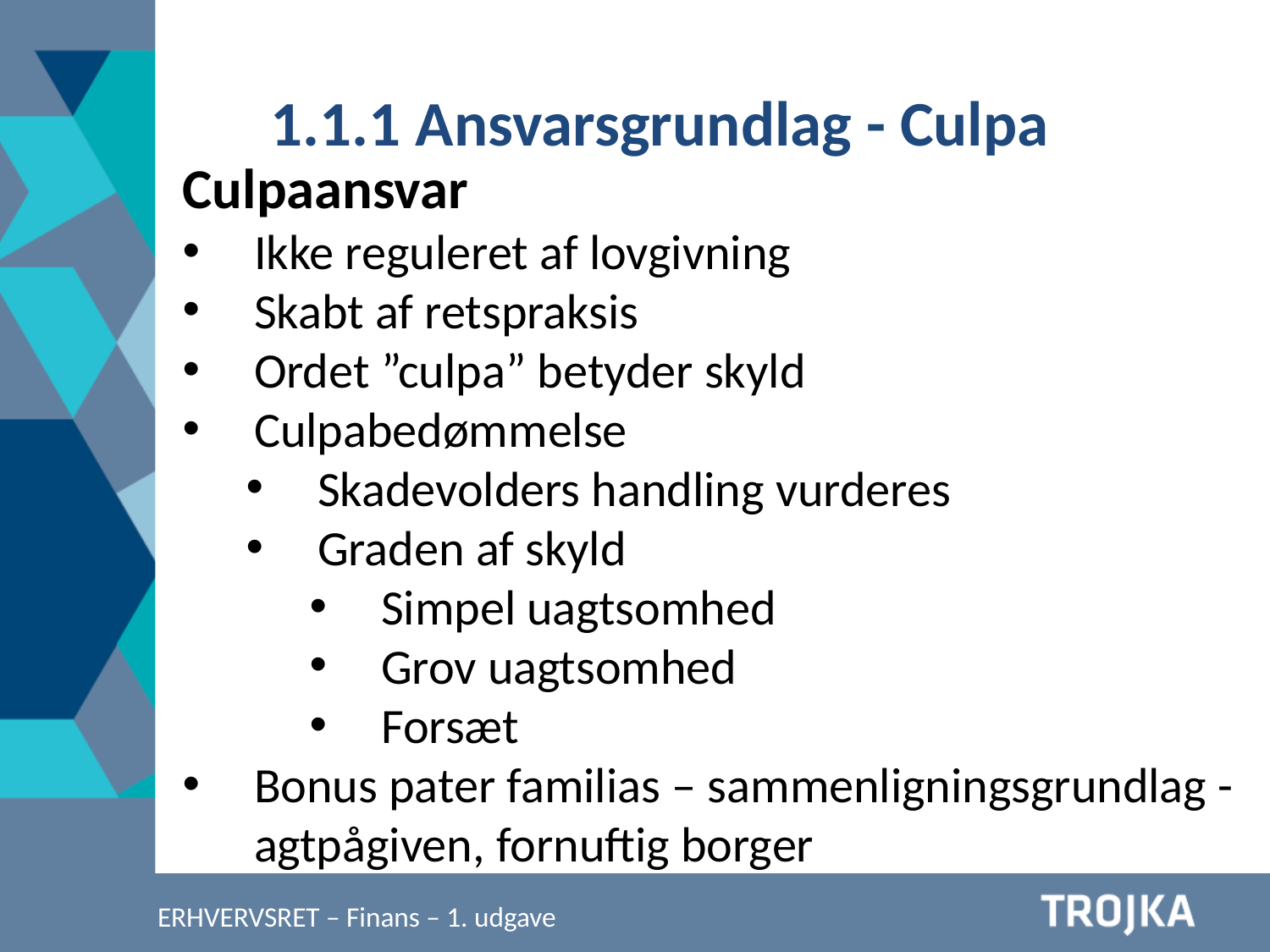

1.1.1 Ansvarsgrundlag - Culpa
Culpaansvar
Ikke reguleret af lovgivning
Skabt af retspraksis
Ordet ”culpa” betyder skyld
Culpabedømmelse
Skadevolders handling vurderes
Graden af skyld
Simpel uagtsomhed
Grov uagtsomhed
Forsæt
Bonus pater familias – sammenligningsgrundlag - agtpågiven, fornuftig borger